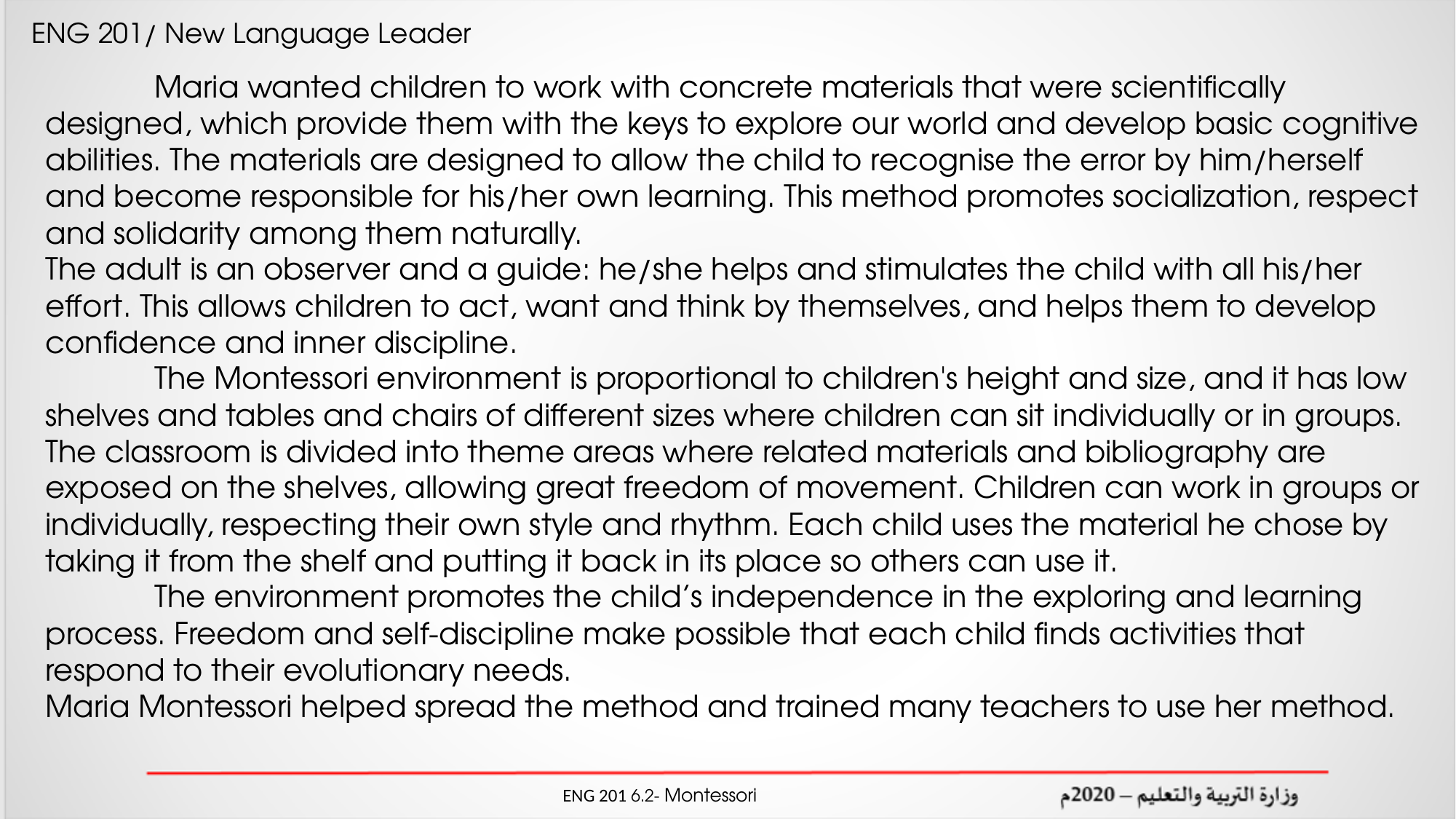

Maria wanted children to work with concrete materials that were scientifically designed, which provide them with the keys to explore our world and develop basic cognitive abilities. The materials are designed to allow the child to recognise the error by him/herself and become responsible for his/her own learning. This method promotes socialization, respect and solidarity among them naturally.
The adult is an observer and a guide: he/she helps and stimulates the child with all his/her effort. This allows children to act, want and think by themselves, and helps them to develop confidence and inner discipline.
 	The Montessori environment is proportional to children's height and size, and it has low shelves and tables and chairs of different sizes where children can sit individually or in groups. The classroom is divided into theme areas where related materials and bibliography are exposed on the shelves, allowing great freedom of movement. Children can work in groups or individually, respecting their own style and rhythm. Each child uses the material he chose by taking it from the shelf and putting it back in its place so others can use it.
	The environment promotes the child’s independence in the exploring and learning process. Freedom and self-discipline make possible that each child finds activities that respond to their evolutionary needs.
Maria Montessori helped spread the method and trained many teachers to use her method.
ENG 201 6.2- Montessori